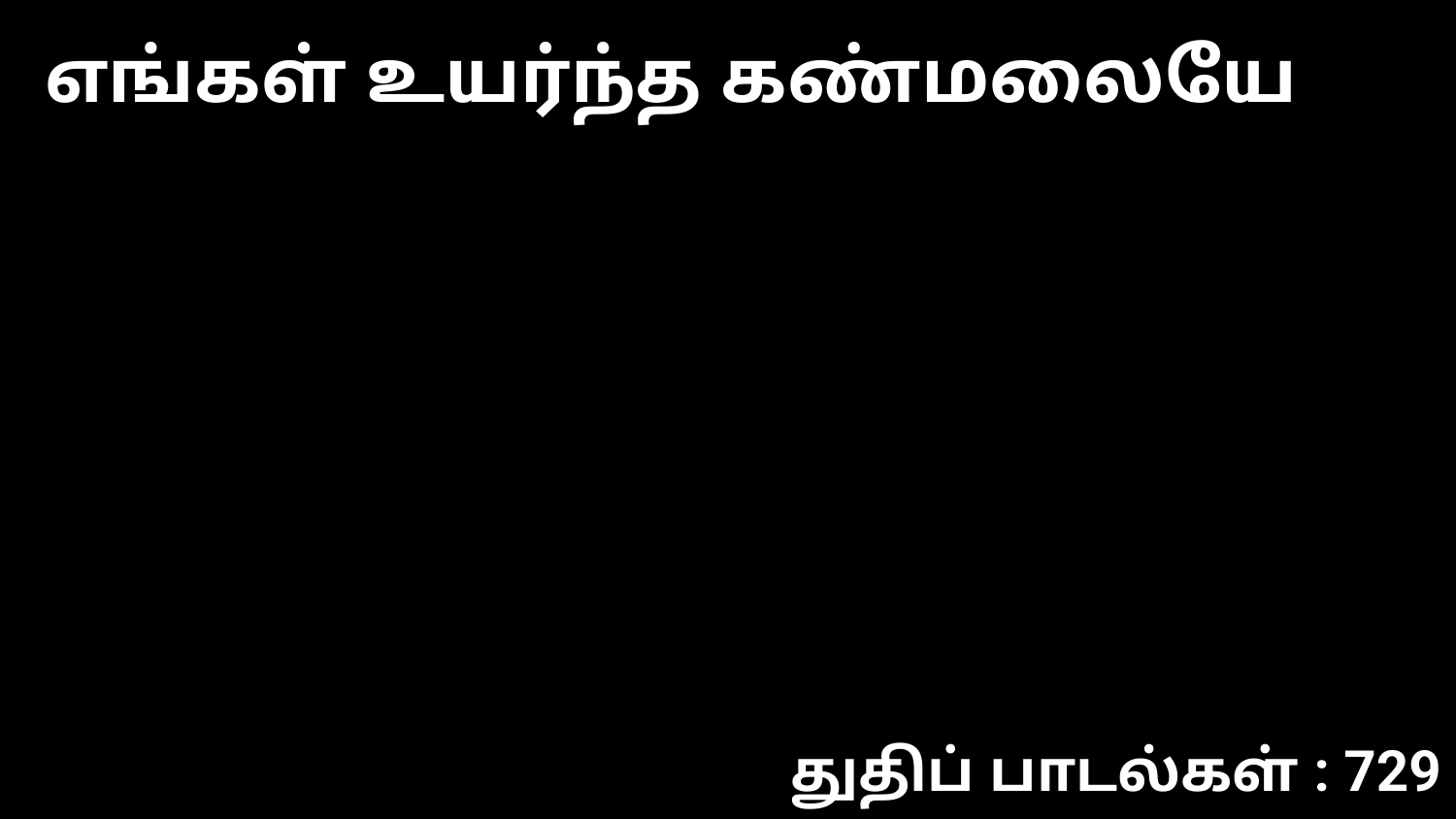

எங்கள் உயர்ந்த கண்மலையே
துதிப் பாடல்கள் : 729